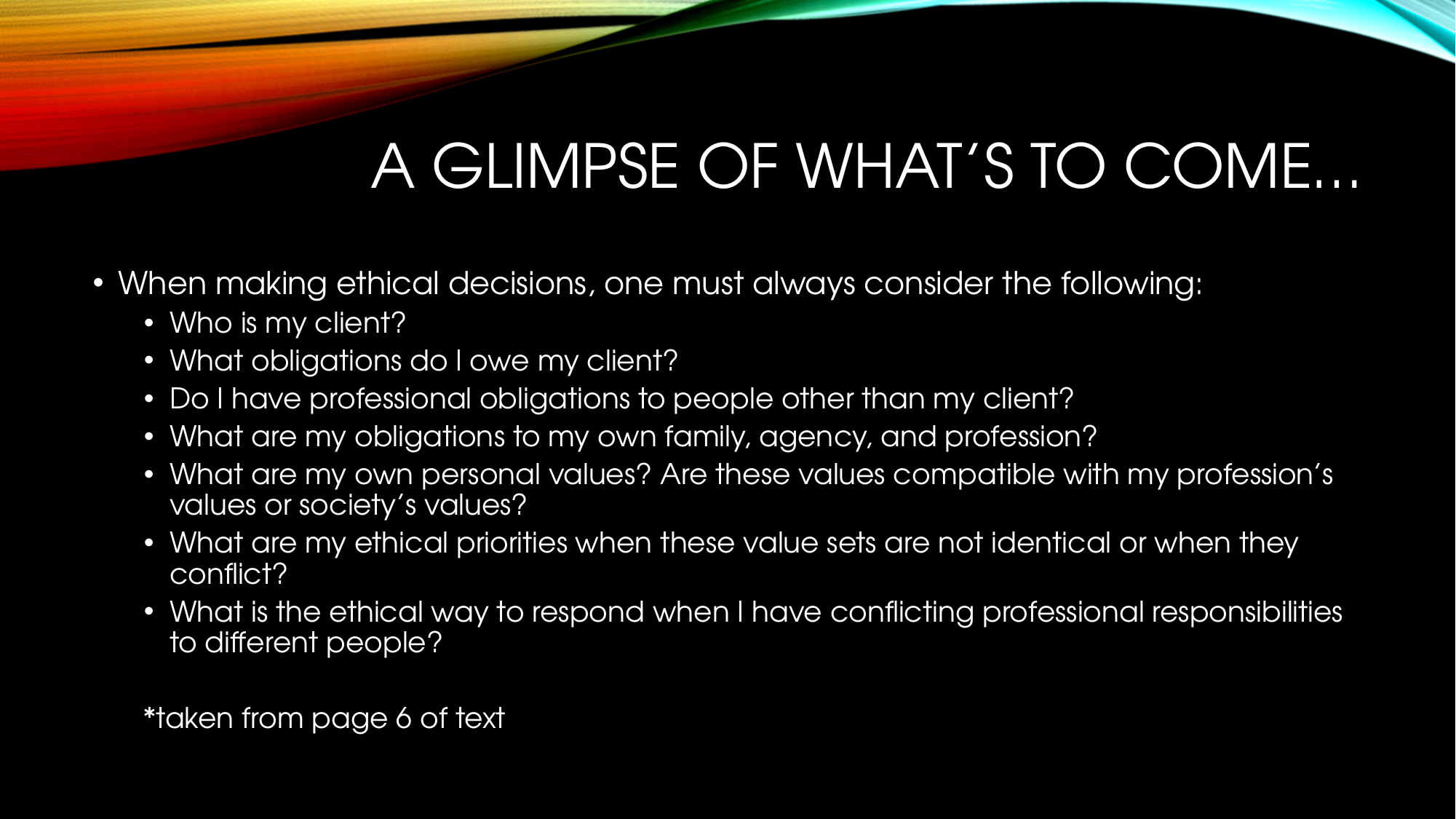

# A glimpse of what’s to come…
When making ethical decisions, one must always consider the following:
Who is my client?
What obligations do I owe my client?
Do I have professional obligations to people other than my client?
What are my obligations to my own family, agency, and profession?
What are my own personal values? Are these values compatible with my profession’s values or society’s values?
What are my ethical priorities when these value sets are not identical or when they conflict?
What is the ethical way to respond when I have conflicting professional responsibilities to different people?

*taken from page 6 of text